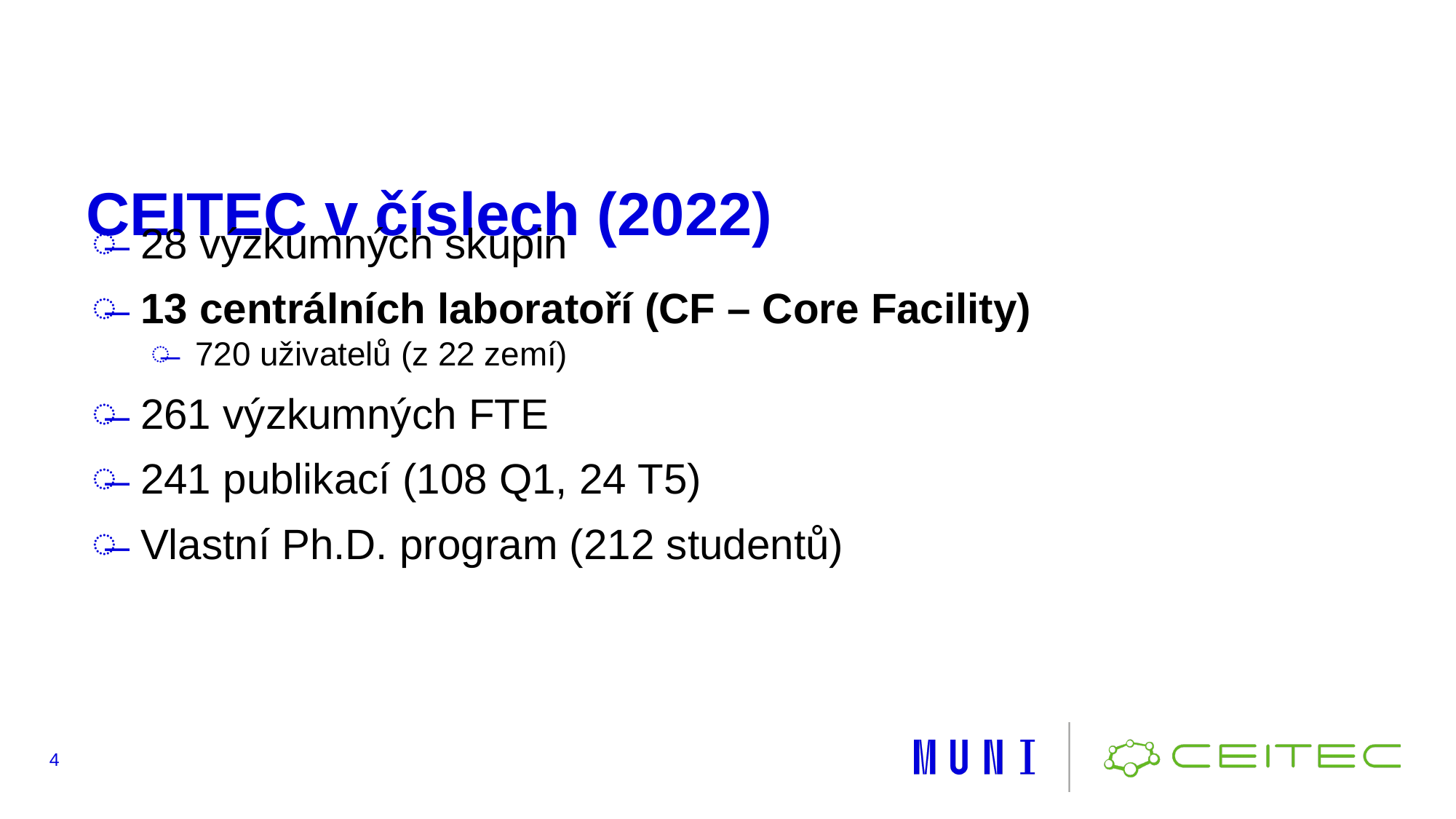

# CEITEC v číslech (2022)
28 výzkumných skupin
13 centrálních laboratoří (CF – Core Facility)
720 uživatelů (z 22 zemí)
261 výzkumných FTE
241 publikací (108 Q1, 24 T5)
Vlastní Ph.D. program (212 studentů)
4